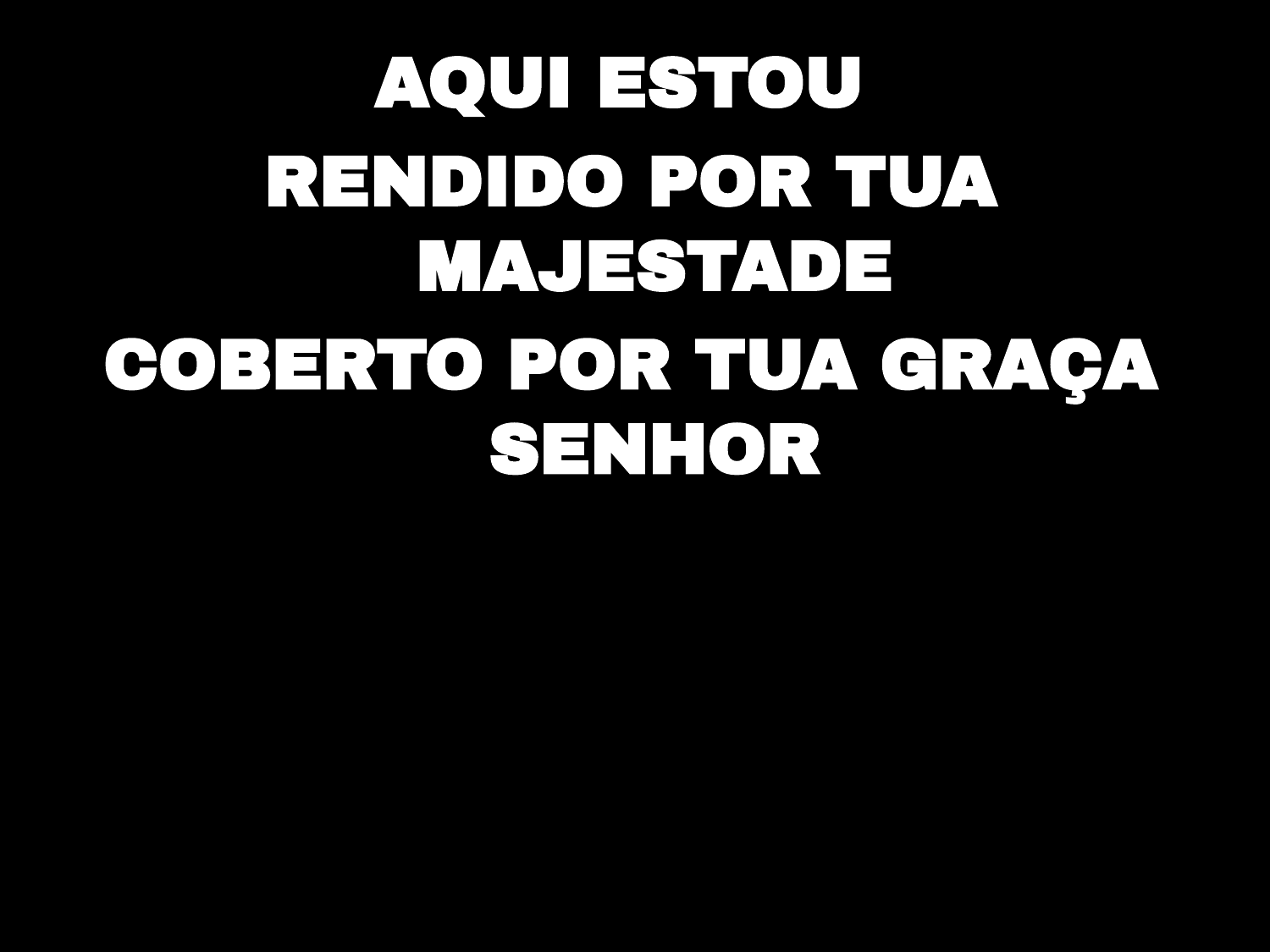

AQUI ESTOU
RENDIDO POR TUA MAJESTADE
COBERTO POR TUA GRAÇA SENHOR